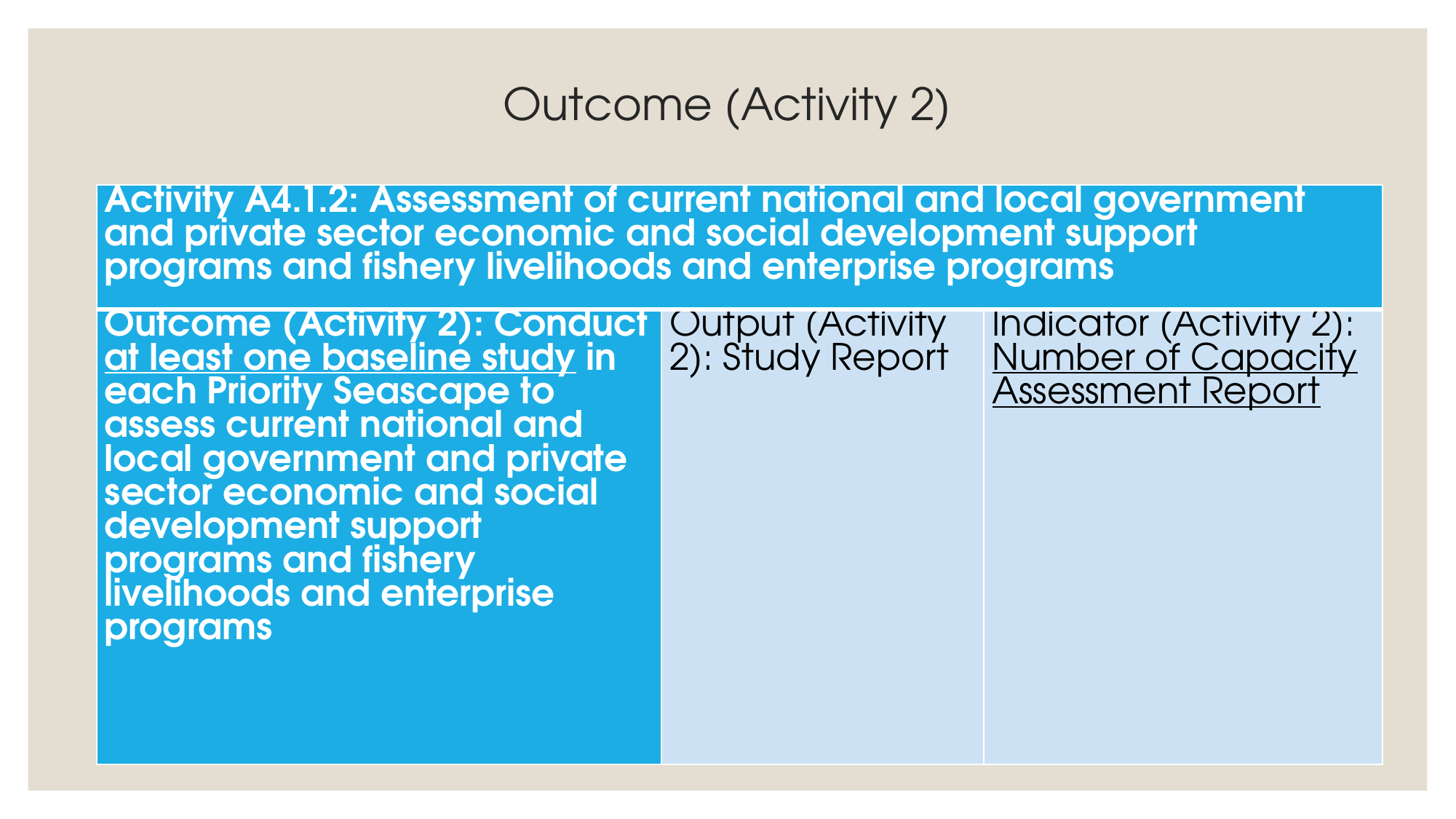

# Outcome (Activity 2)
| Activity A4.1.2: Assessment of current national and local government and private sector economic and social development support programs and fishery livelihoods and enterprise programs |  |  |
| --- | --- | --- |
| Outcome (Activity 2): Conduct at least one baseline study in each Priority Seascape to assess current national and local government and private sector economic and social development support programs and fishery livelihoods and enterprise programs | Output (Activity 2): Study Report | Indicator (Activity 2): Number of Capacity Assessment Report |